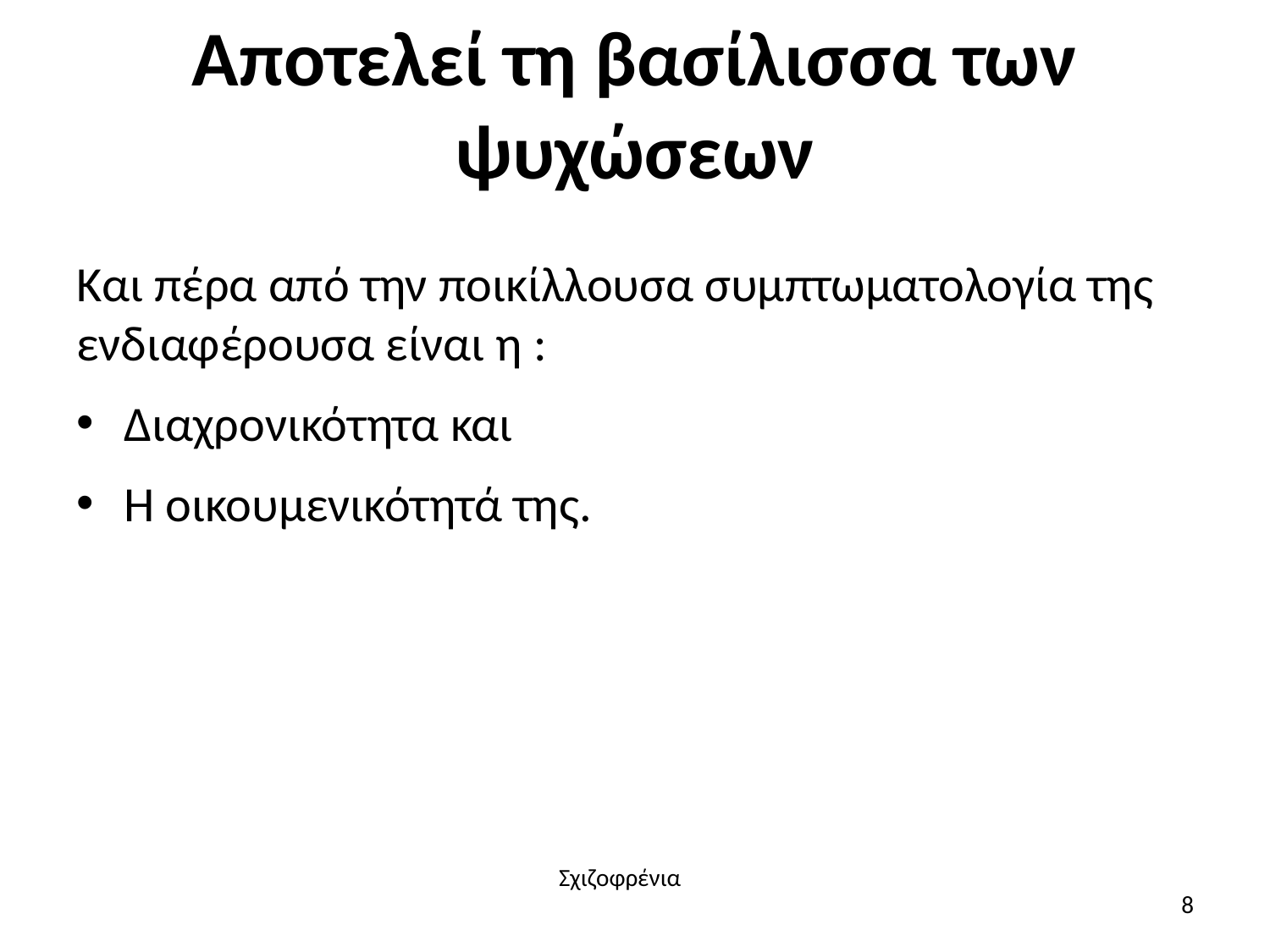

# Αποτελεί τη βασίλισσα των ψυχώσεων
Και πέρα από την ποικίλλουσα συμπτωματολογία της ενδιαφέρουσα είναι η :
Διαχρονικότητα και
Η οικουμενικότητά της.
Σχιζοφρένια
8